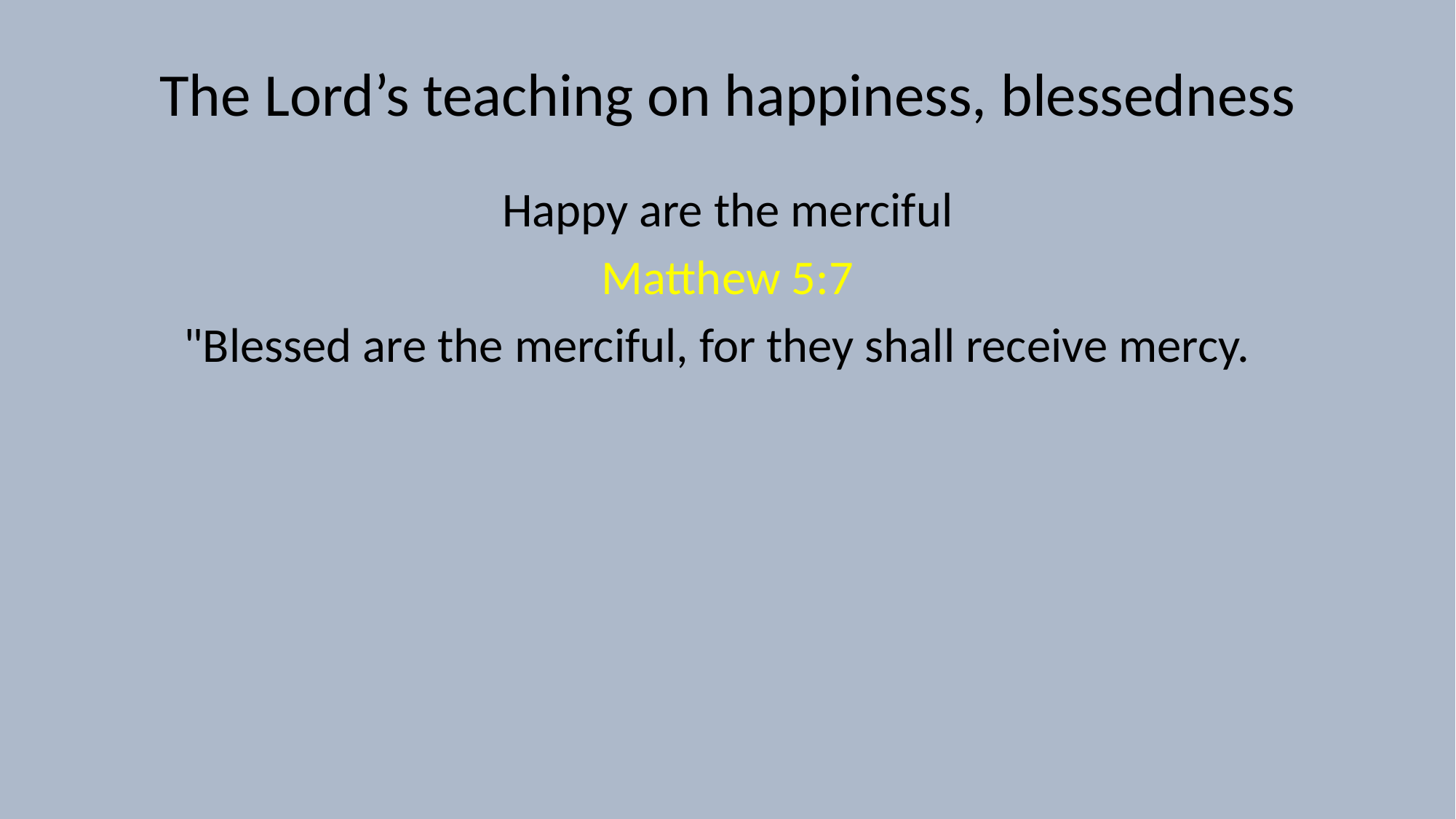

# The Lord’s teaching on happiness, blessedness
Happy are the merciful
Matthew 5:7
"Blessed are the merciful, for they shall receive mercy.